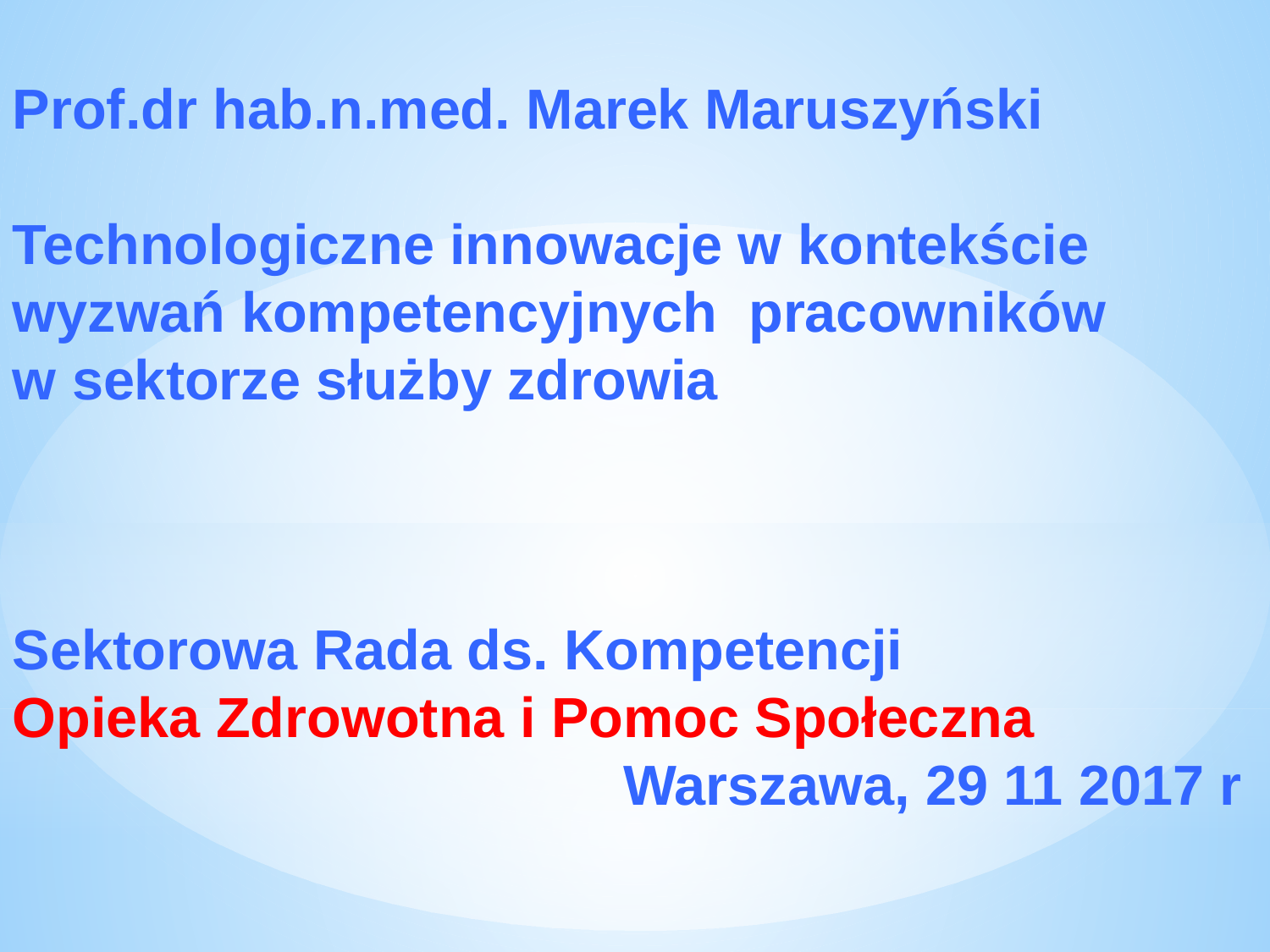

Prof.dr hab.n.med. Marek Maruszyński

Technologiczne innowacje w kontekście wyzwań kompetencyjnych  pracowników
w sektorze służby zdrowia

Sektorowa Rada ds. Kompetencji
Opieka Zdrowotna i Pomoc Społeczna
Warszawa, 29 11 2017 r